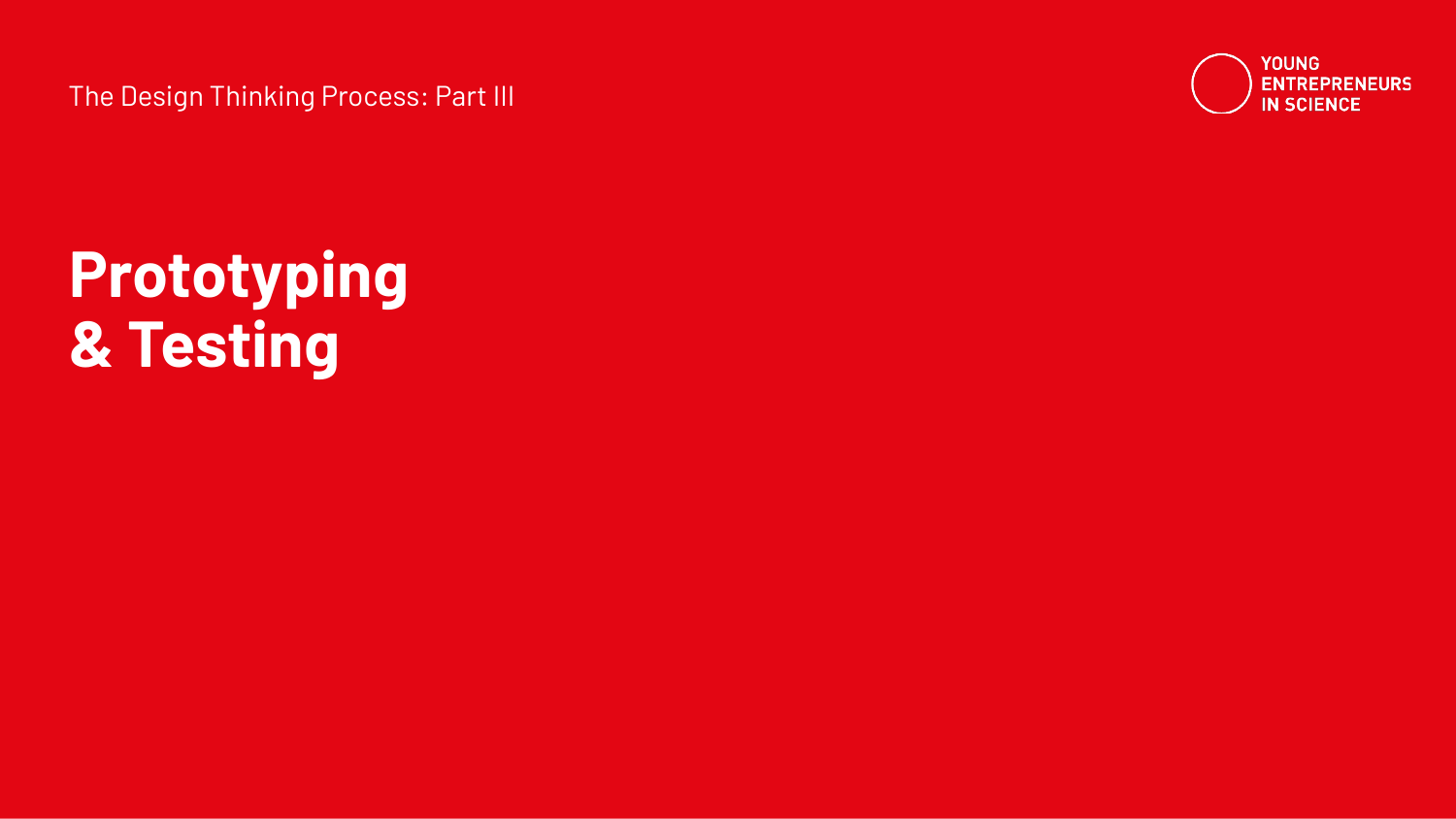

The Design Thinking Process: Part III
Prototyping
& Testing